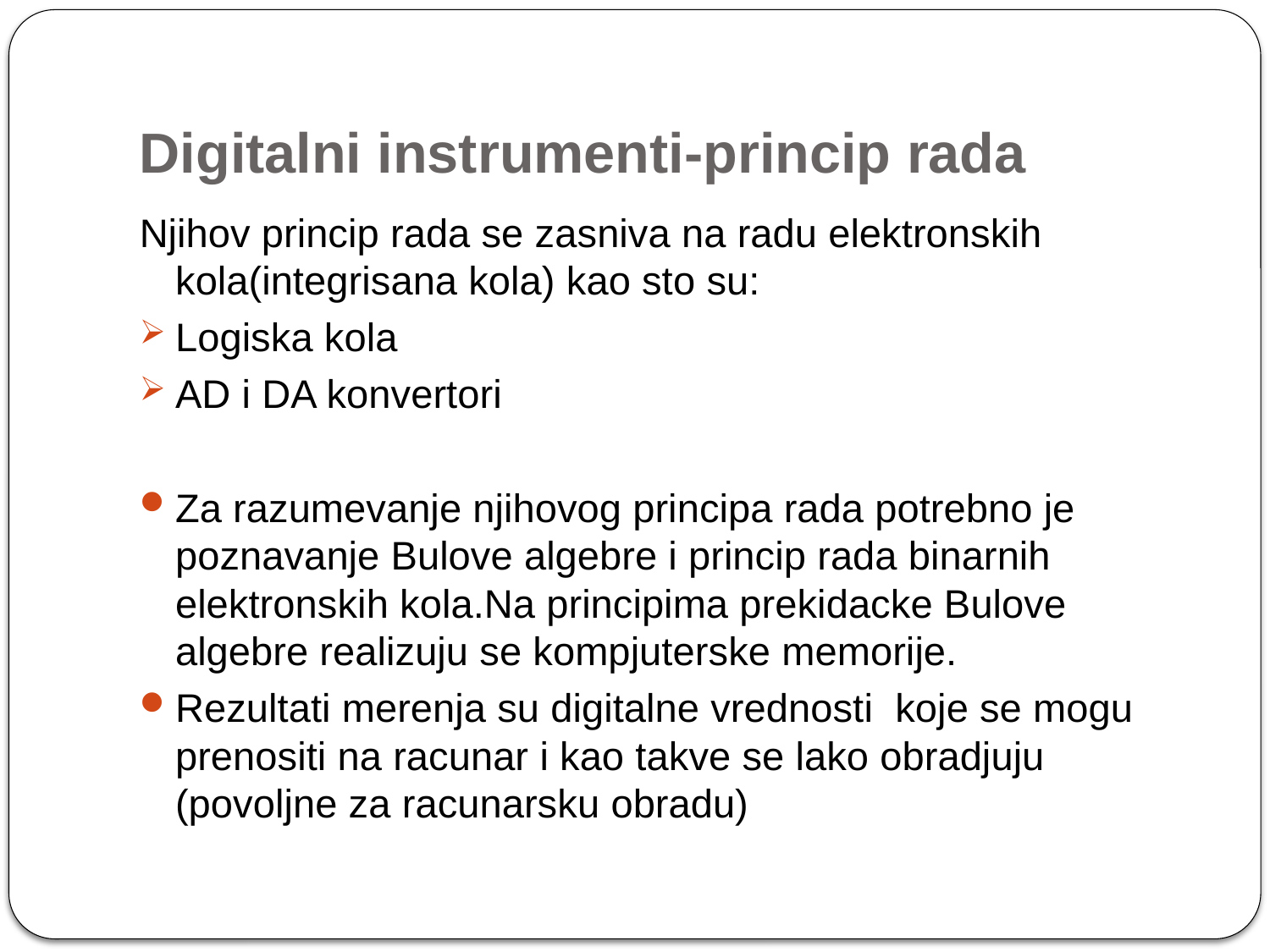

# Digitalni instrumenti-princip rada
Njihov princip rada se zasniva na radu elektronskih kola(integrisana kola) kao sto su:
Logiska kola
AD i DA konvertori

Za razumevanje njihovog principa rada potrebno je poznavanje Bulove algebre i princip rada binarnih elektronskih kola.Na principima prekidacke Bulove algebre realizuju se kompjuterske memorije.
Rezultati merenja su digitalne vrednosti  koje se mogu prenositi na racunar i kao takve se lako obradjuju (povoljne za racunarsku obradu)